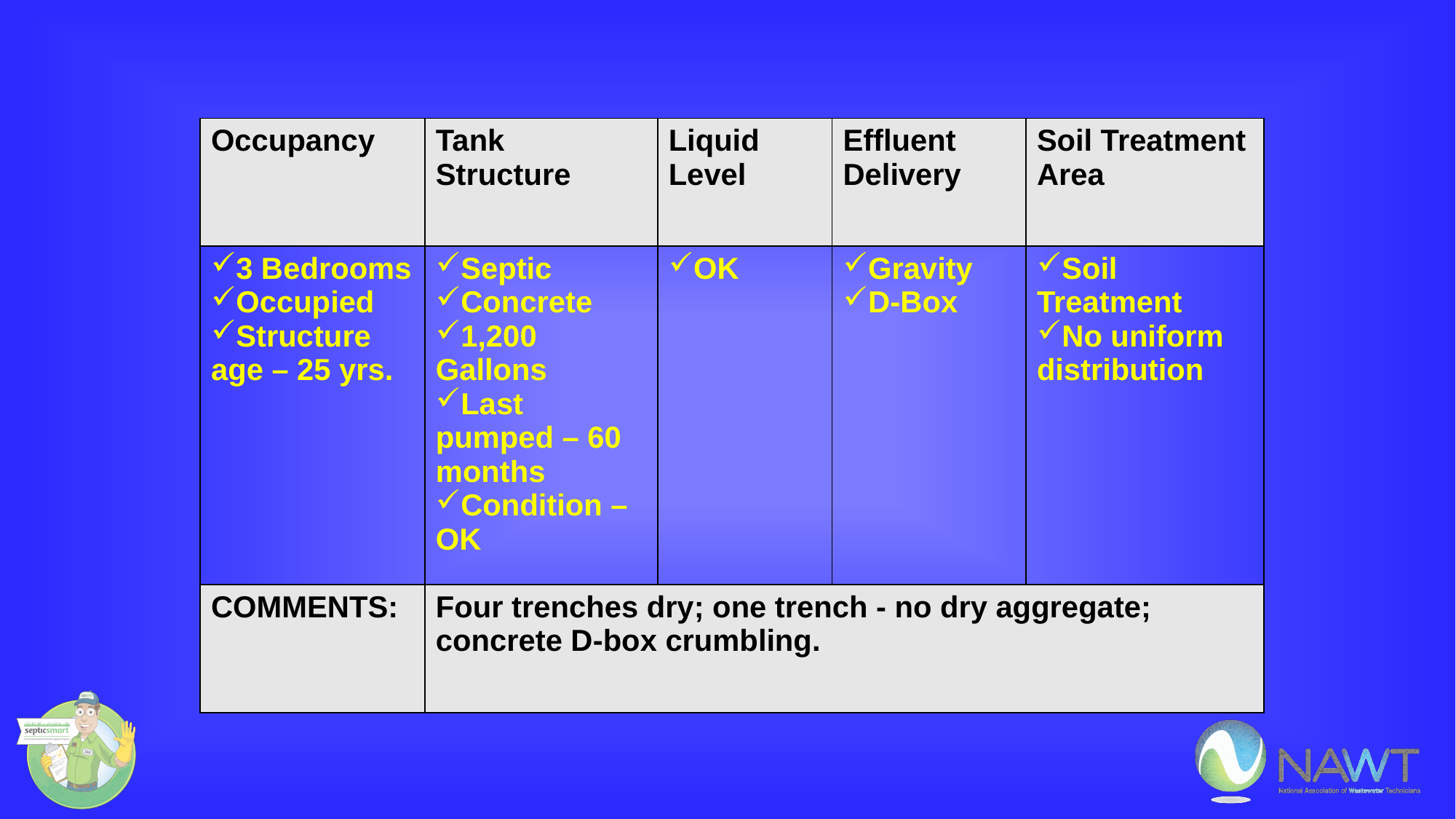

| Occupancy | Tank Structure | Liquid Level | Effluent Delivery | Soil Treatment Area |
| --- | --- | --- | --- | --- |
| 3 Bedrooms Occupied Structure age – 25 yrs. | Septic Concrete 1,200 Gallons Last pumped – 60 months Condition – OK | OK | Gravity D-Box | Soil Treatment No uniform distribution |
| COMMENTS: | Four trenches dry; one trench - no dry aggregate; concrete D-box crumbling. |  |  |  |